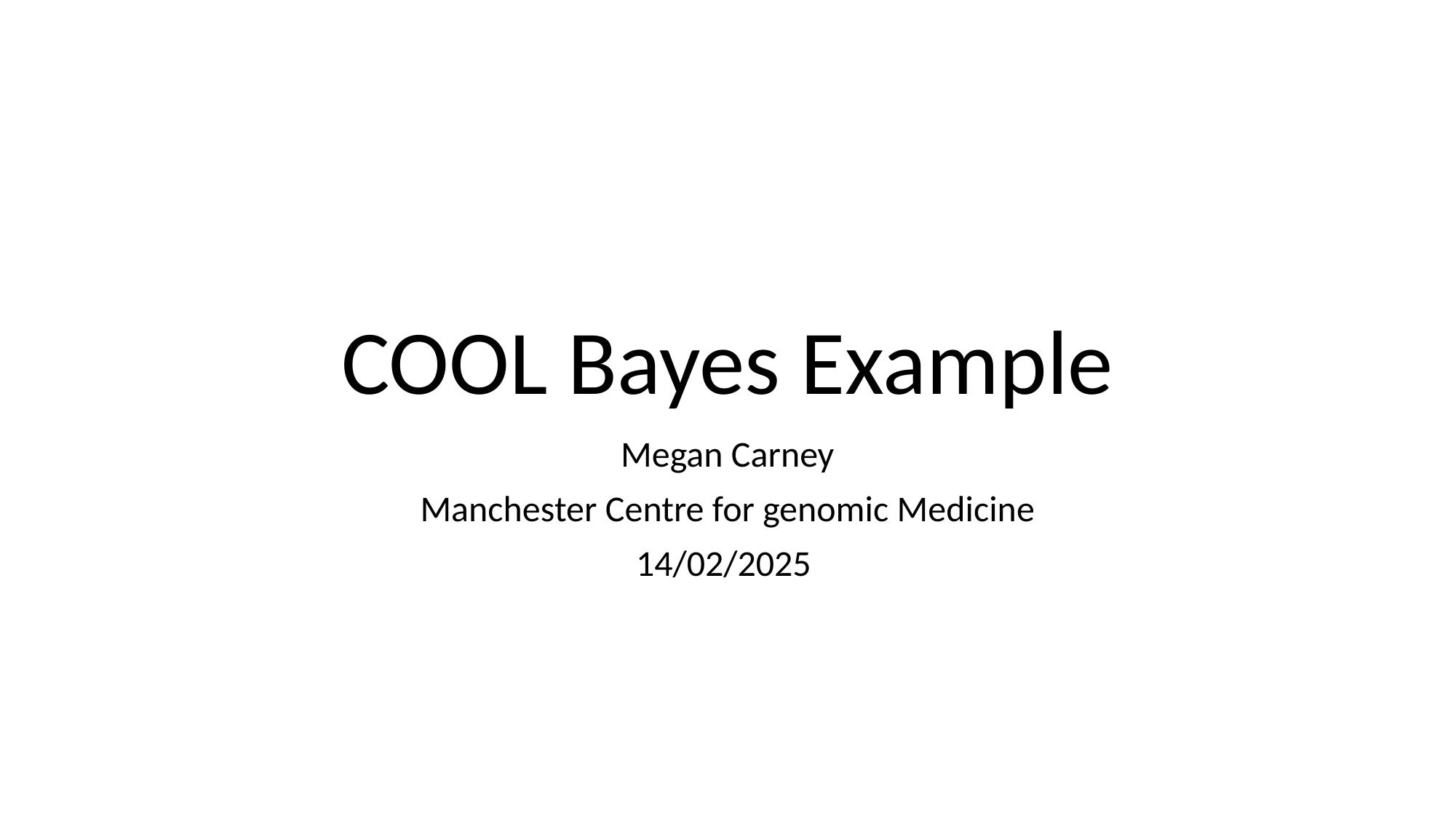

# COOL Bayes Example
Megan Carney
Manchester Centre for genomic Medicine
14/02/2025